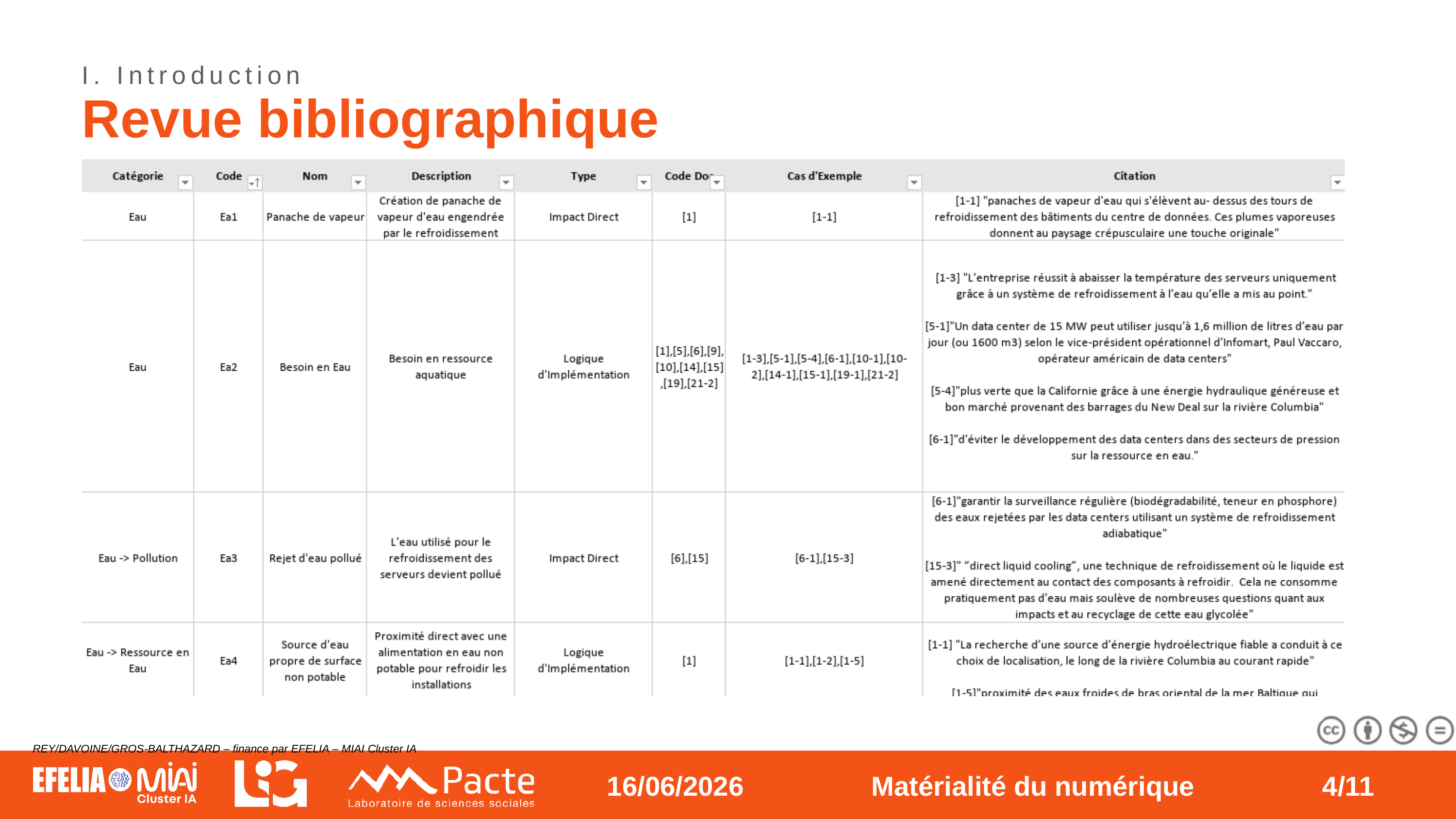

I. Introduction
Revue bibliographique

REY/DAVOINE/GROS-BALTHAZARD – finance par EFELIA – MIAI Cluster IA

16/06/2026
Matérialité du numérique
4/11